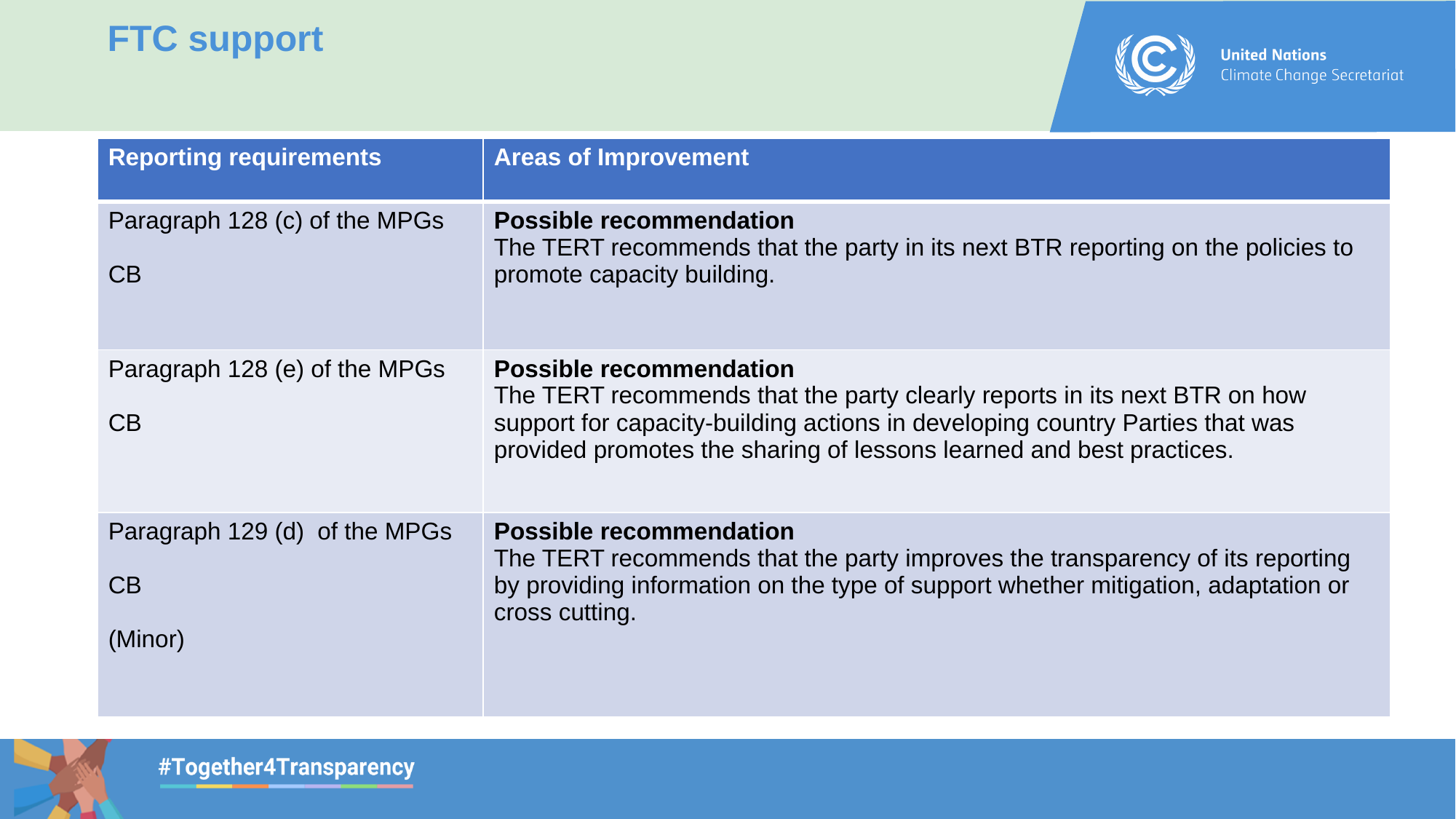

FTC support

| Reporting requirements | Areas of Improvement |
| --- | --- |
| Paragraph 128 (c) of the MPGs CB | Possible recommendation The TERT recommends that the party in its next BTR reporting on the policies to promote capacity building. |
| Paragraph 128 (e) of the MPGs CB | Possible recommendation The TERT recommends that the party clearly reports in its next BTR on how support for capacity-building actions in developing country Parties that was provided promotes the sharing of lessons learned and best practices. |
| Paragraph 129 (d)  of the MPGs CB (Minor) | Possible recommendation The TERT recommends that the party improves the transparency of its reporting by providing information on the type of support whether mitigation, adaptation or cross cutting. |